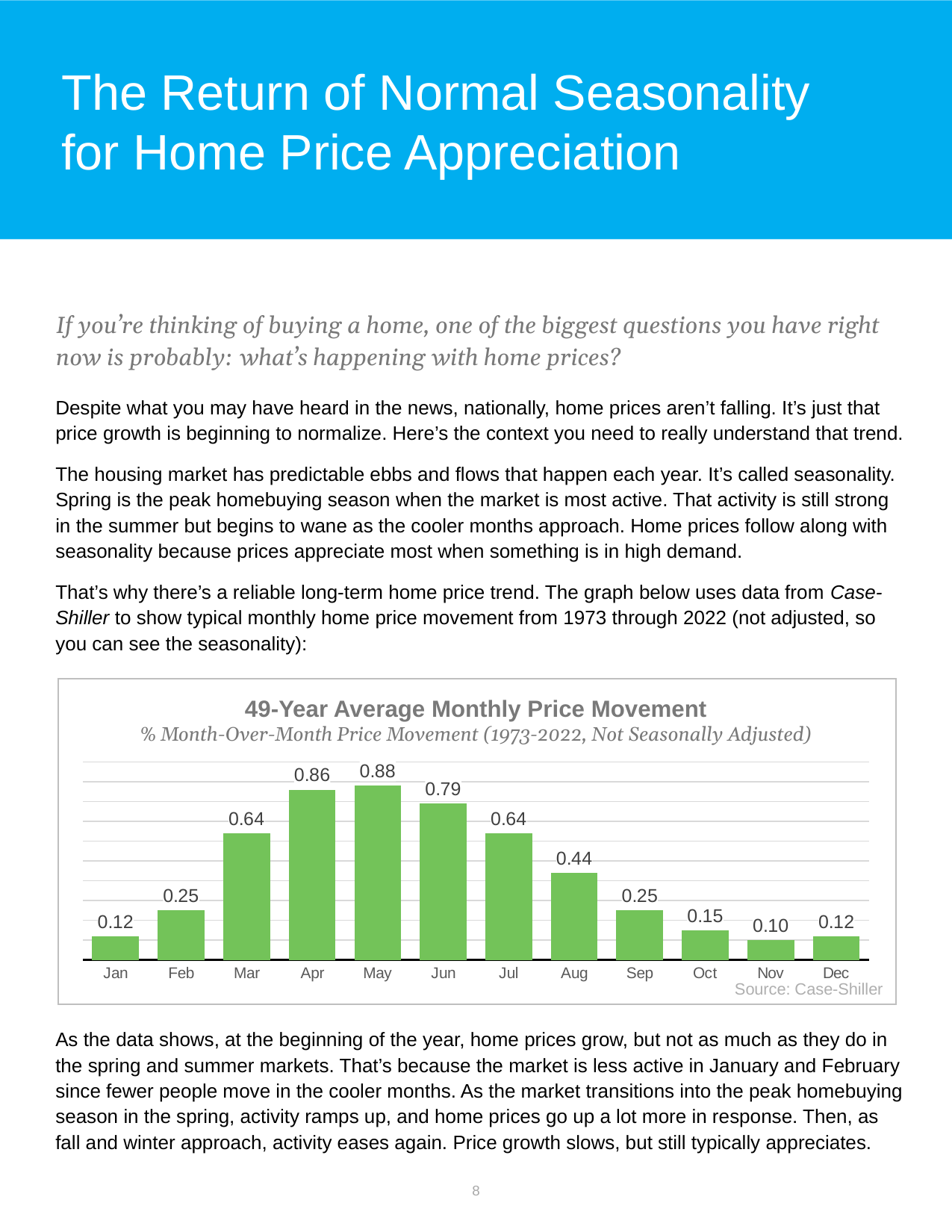

The Return of Normal Seasonality
for Home Price Appreciation
If you’re thinking of buying a home, one of the biggest questions you have right now is probably: what’s happening with home prices?
Despite what you may have heard in the news, nationally, home prices aren’t falling. It’s just that price growth is beginning to normalize. Here’s the context you need to really understand that trend.
The housing market has predictable ebbs and flows that happen each year. It’s called seasonality. Spring is the peak homebuying season when the market is most active. That activity is still strong in the summer but begins to wane as the cooler months approach. Home prices follow along with seasonality because prices appreciate most when something is in high demand.
That’s why there’s a reliable long-term home price trend. The graph below uses data from Case-Shiller to show typical monthly home price movement from 1973 through 2022 (not adjusted, so you can see the seasonality):

As the data shows, at the beginning of the year, home prices grow, but not as much as they do in the spring and summer markets. That’s because the market is less active in January and February since fewer people move in the cooler months. As the market transitions into the peak homebuying season in the spring, activity ramps up, and home prices go up a lot more in response. Then, as fall and winter approach, activity eases again. Price growth slows, but still typically appreciates.

49-Year Average Monthly Price Movement
% Month-Over-Month Price Movement (1973-2022, Not Seasonally Adjusted)

### Chart

| Category | Series 1 |
|---|---|
| Jan | 0.12 |
| Feb | 0.25 |
| Mar | 0.64 |
| Apr | 0.86 |
| May | 0.88 |
| Jun | 0.79 |
| Jul | 0.64 |
| Aug | 0.44 |
| Sep | 0.25 |
| Oct | 0.15 |
| Nov | 0.1 |
| Dec | 0.12 |
Source: Case-Shiller
8